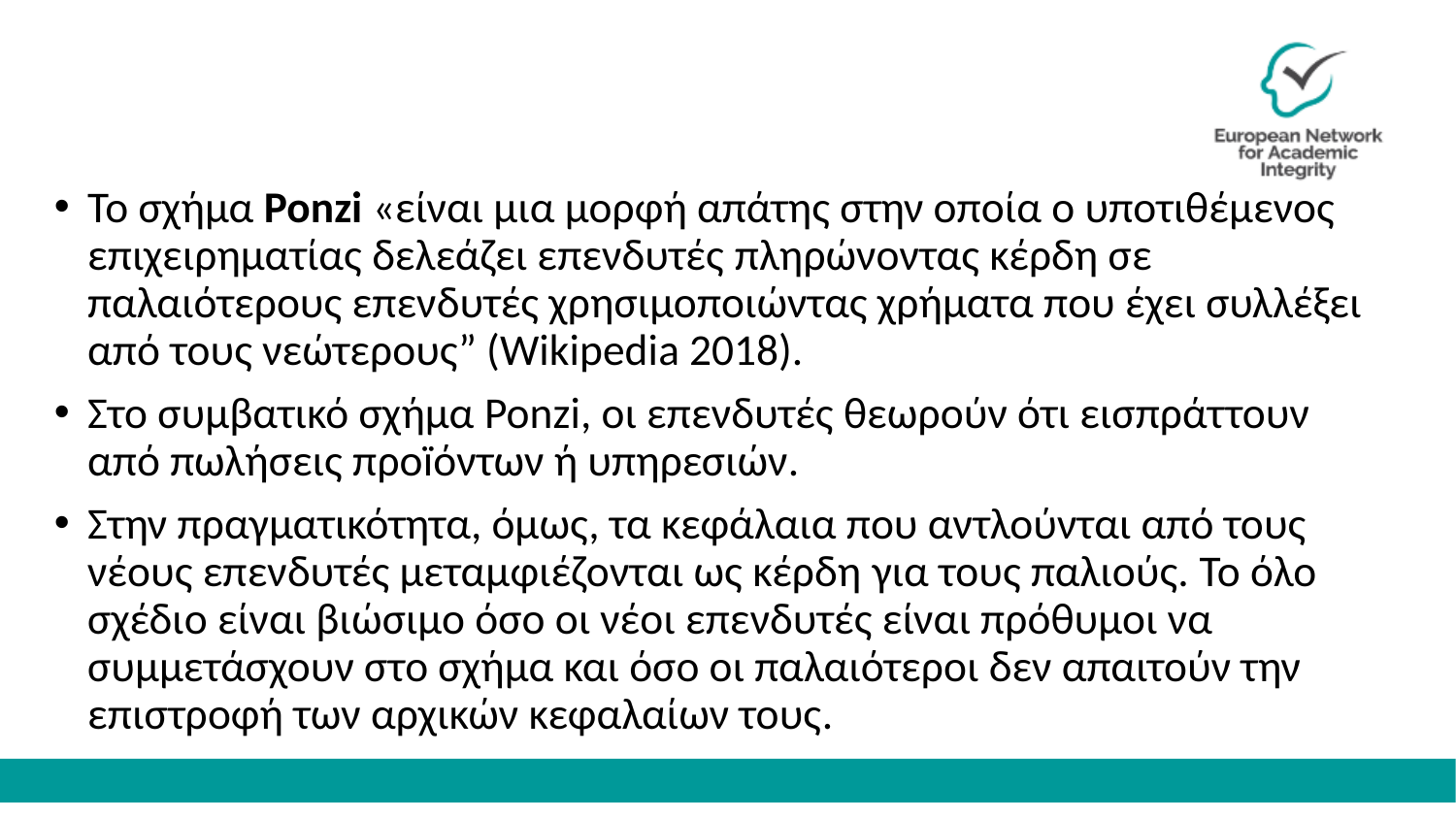

Το σχήμα Ponzi «είναι μια μορφή απάτης στην οποία ο υποτιθέμενος επιχειρηματίας δελεάζει επενδυτές πληρώνοντας κέρδη σε παλαιότερους επενδυτές χρησιμοποιώντας χρήματα που έχει συλλέξει από τους νεώτερους” (Wikipedia 2018).
Στο συμβατικό σχήμα Ponzi, οι επενδυτές θεωρούν ότι εισπράττουν  από πωλήσεις προïόντων ή υπηρεσιών.
Στην πραγματικότητα, όμως, τα κεφάλαια που αντλούνται από τους νέους επενδυτές μεταμφιέζονται ως κέρδη για τους παλιούς. Το όλο σχέδιο είναι βιώσιμο όσο οι νέοι επενδυτές είναι πρόθυμοι να συμμετάσχουν στο σχήμα και όσο οι παλαιότεροι δεν απαιτούν την επιστροφή των αρχικών κεφαλαίων τους.